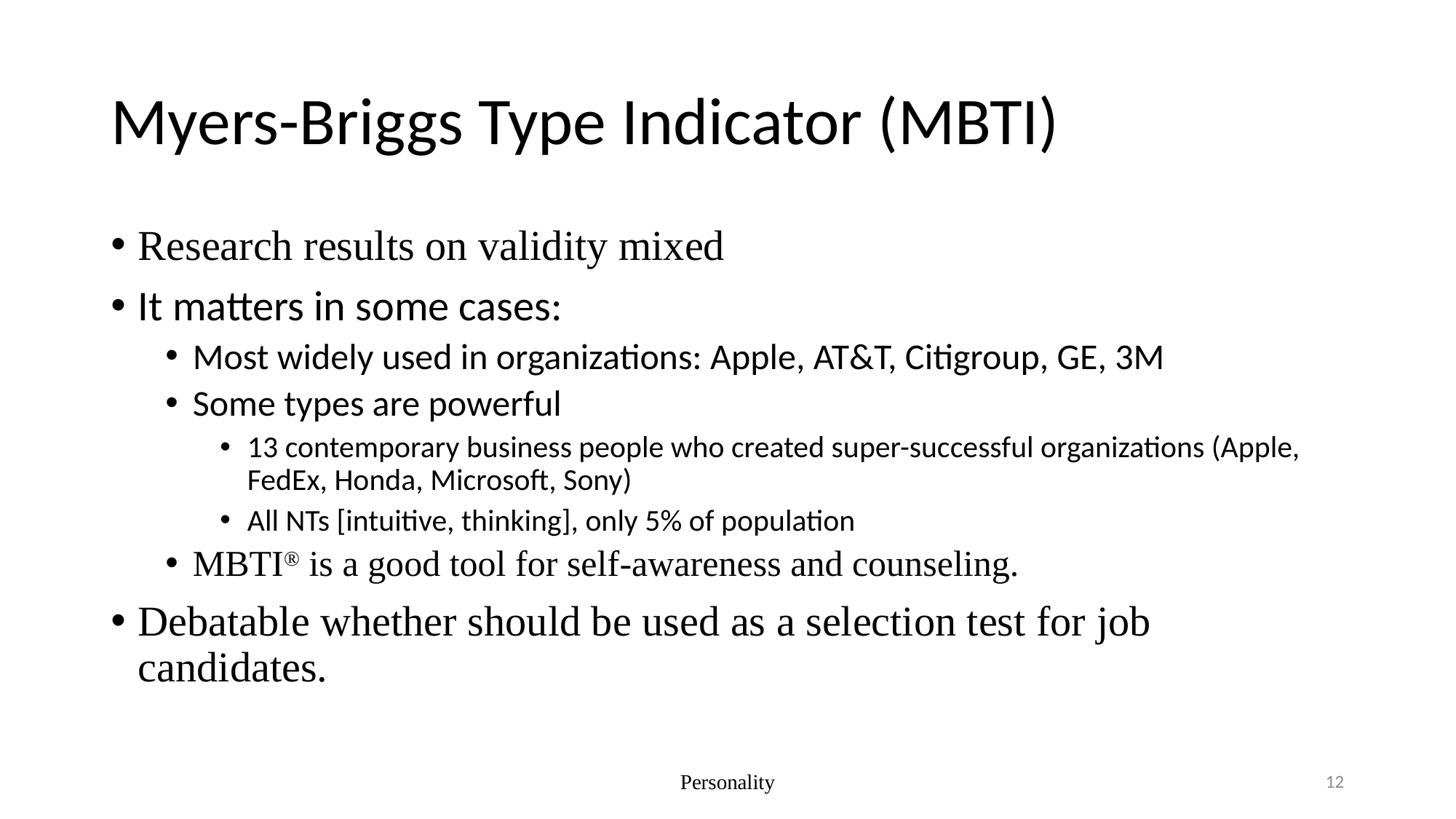

# Myers-Briggs Type Indicator (MBTI)
Research results on validity mixed
It matters in some cases:
Most widely used in organizations: Apple, AT&T, Citigroup, GE, 3M
Some types are powerful
13 contemporary business people who created super-successful organizations (Apple, FedEx, Honda, Microsoft, Sony)
All NTs [intuitive, thinking], only 5% of population
MBTI® is a good tool for self-awareness and counseling.
Debatable whether should be used as a selection test for job candidates.
Personality
12